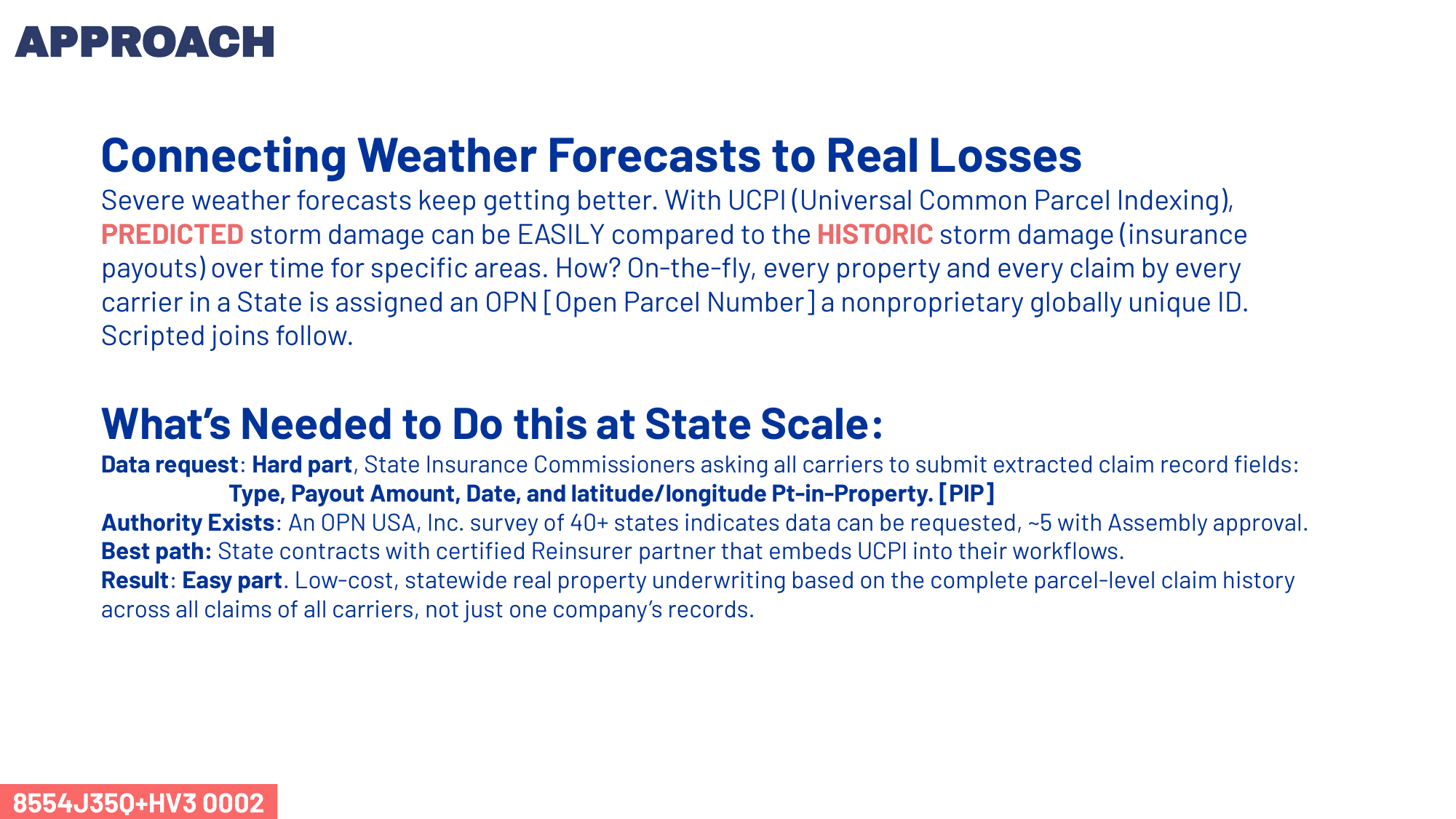

APPROACH
Connecting Weather Forecasts to Real Losses
Severe weather forecasts keep getting better. With UCPI (Universal Common Parcel Indexing), PREDICTED storm damage can be EASILY compared to the HISTORIC storm damage (insurance payouts) over time for specific areas. How? On-the-fly, every property and every claim by every carrier in a State is assigned an OPN [Open Parcel Number] a nonproprietary globally unique ID. Scripted joins follow.

What’s Needed to Do this at State Scale:
Data request: Hard part, State Insurance Commissioners asking all carriers to submit extracted claim record fields:
                          Type, Payout Amount, Date, and latitude/longitude Pt-in-Property. [PIP]
Authority Exists: An OPN USA, Inc. survey of 40+ states indicates data can be requested, ~5 with Assembly approval.
Best path: State contracts with certified Reinsurer partner that embeds UCPI into their workflows.
Result: Easy part. Low-cost, statewide real property underwriting based on the complete parcel-level claim history across all claims of all carriers, not just one company’s records.